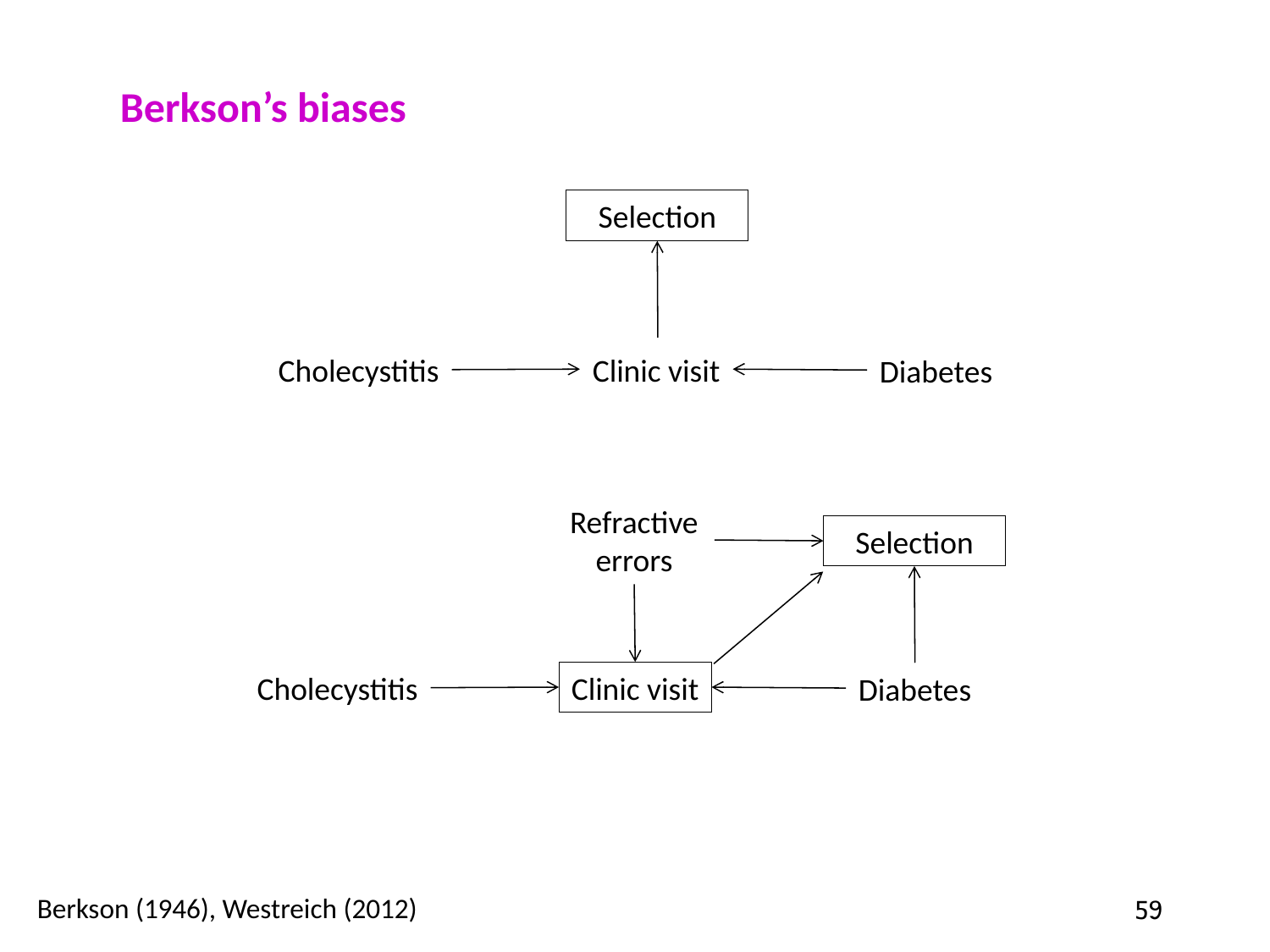

Berkson’s biases
Selection
Clinic visit
Cholecystitis
Diabetes
Refractive errors
Selection
Clinic visit
Cholecystitis
Diabetes
Berkson (1946), Westreich (2012)
59